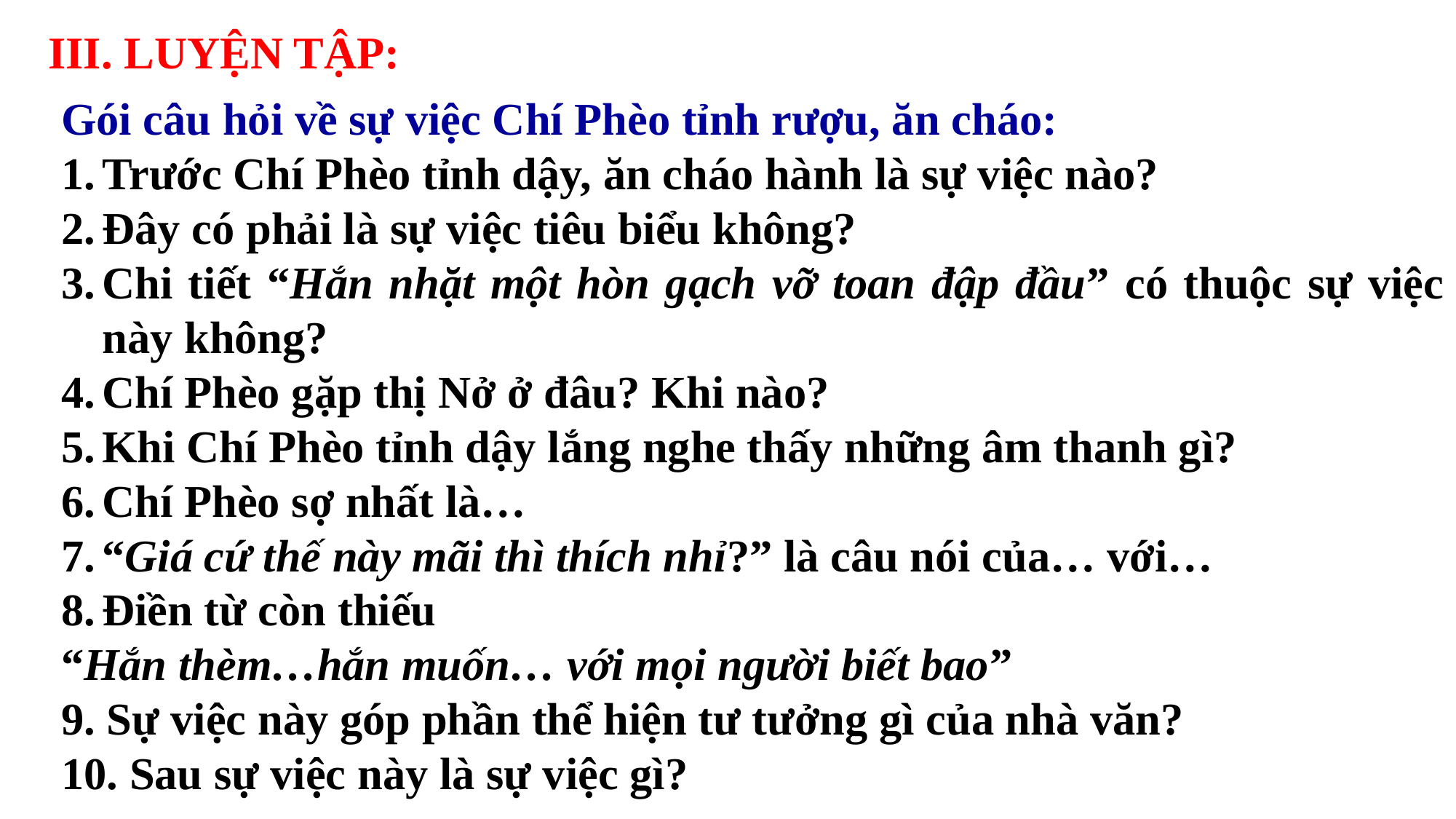

III. LUYỆN TẬP:
Gói câu hỏi về sự việc Chí Phèo tỉnh rượu, ăn cháo:
Trước Chí Phèo tỉnh dậy, ăn cháo hành là sự việc nào?
Đây có phải là sự việc tiêu biểu không?
Chi tiết “Hắn nhặt một hòn gạch vỡ toan đập đầu” có thuộc sự việc này không?
Chí Phèo gặp thị Nở ở đâu? Khi nào?
Khi Chí Phèo tỉnh dậy lắng nghe thấy những âm thanh gì?
Chí Phèo sợ nhất là…
“Giá cứ thế này mãi thì thích nhỉ?” là câu nói của… với…
Điền từ còn thiếu
“Hắn thèm…hắn muốn… với mọi người biết bao”
9. Sự việc này góp phần thể hiện tư tưởng gì của nhà văn?
10. Sau sự việc này là sự việc gì?